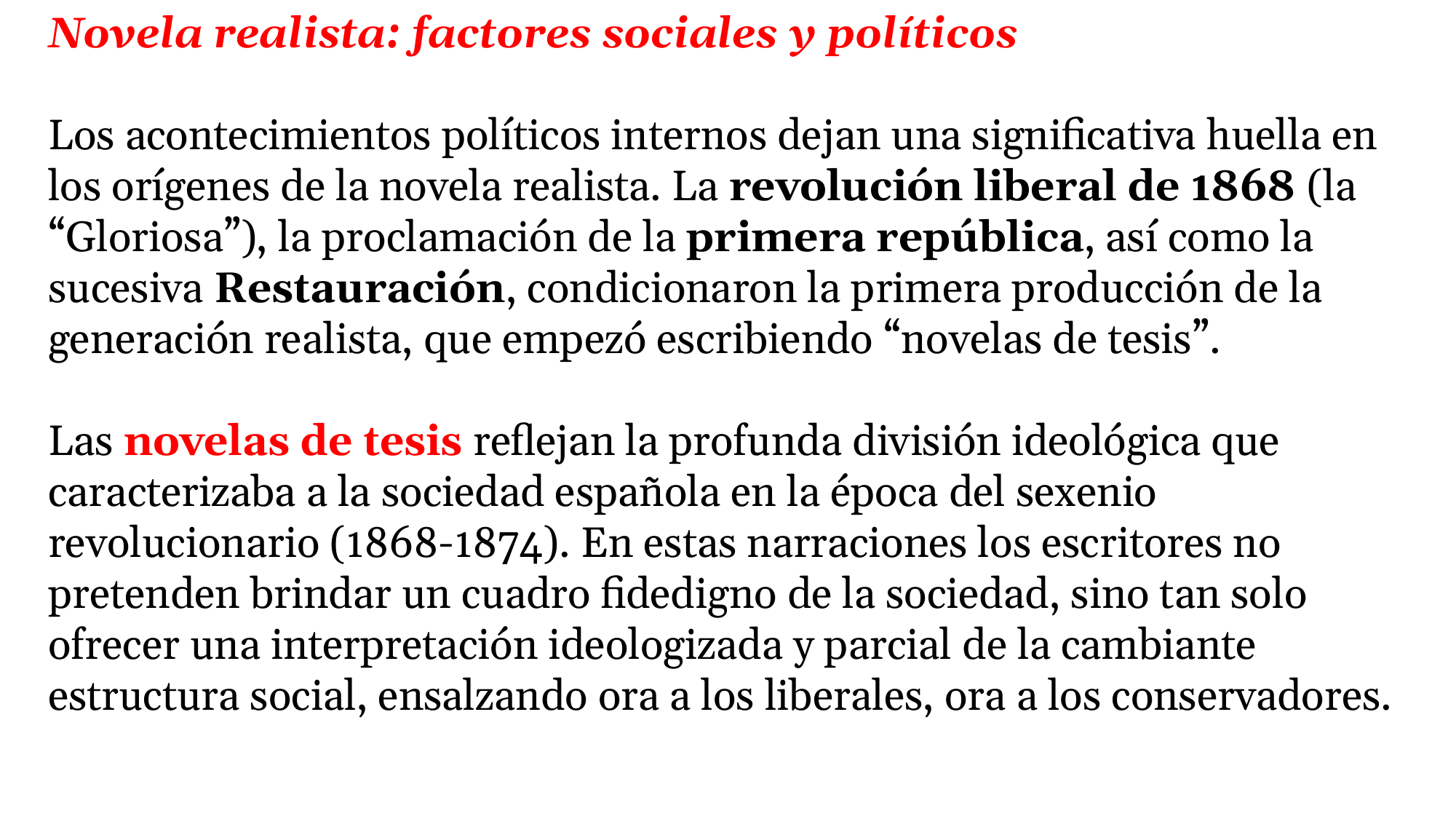

Novela realista: factores sociales y políticos

Los acontecimientos políticos internos dejan una significativa huella en los orígenes de la novela realista. La revolución liberal de 1868 (la “Gloriosa”), la proclamación de la primera república, así como la sucesiva Restauración, condicionaron la primera producción de la generación realista, que empezó escribiendo “novelas de tesis”.

Las novelas de tesis reflejan la profunda división ideológica que caracterizaba a la sociedad española en la época del sexenio revolucionario (1868-1874). En estas narraciones los escritores no pretenden brindar un cuadro fidedigno de la sociedad, sino tan solo ofrecer una interpretación ideologizada y parcial de la cambiante estructura social, ensalzando ora a los liberales, ora a los conservadores.